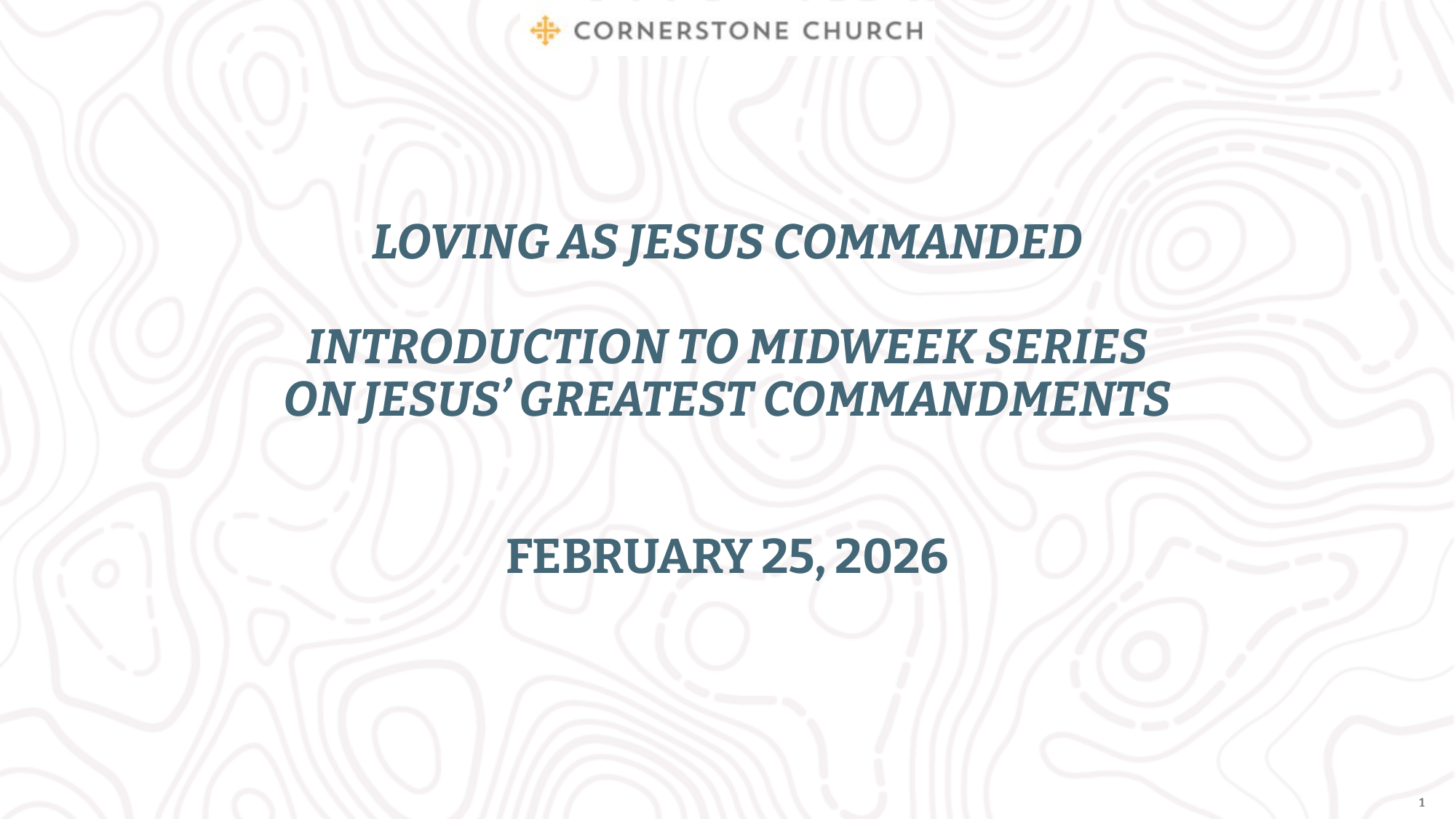

# Loving As Jesus Commanded Introduction to Midweek series on Jesus’ Greatest commandments February 25, 2026
1